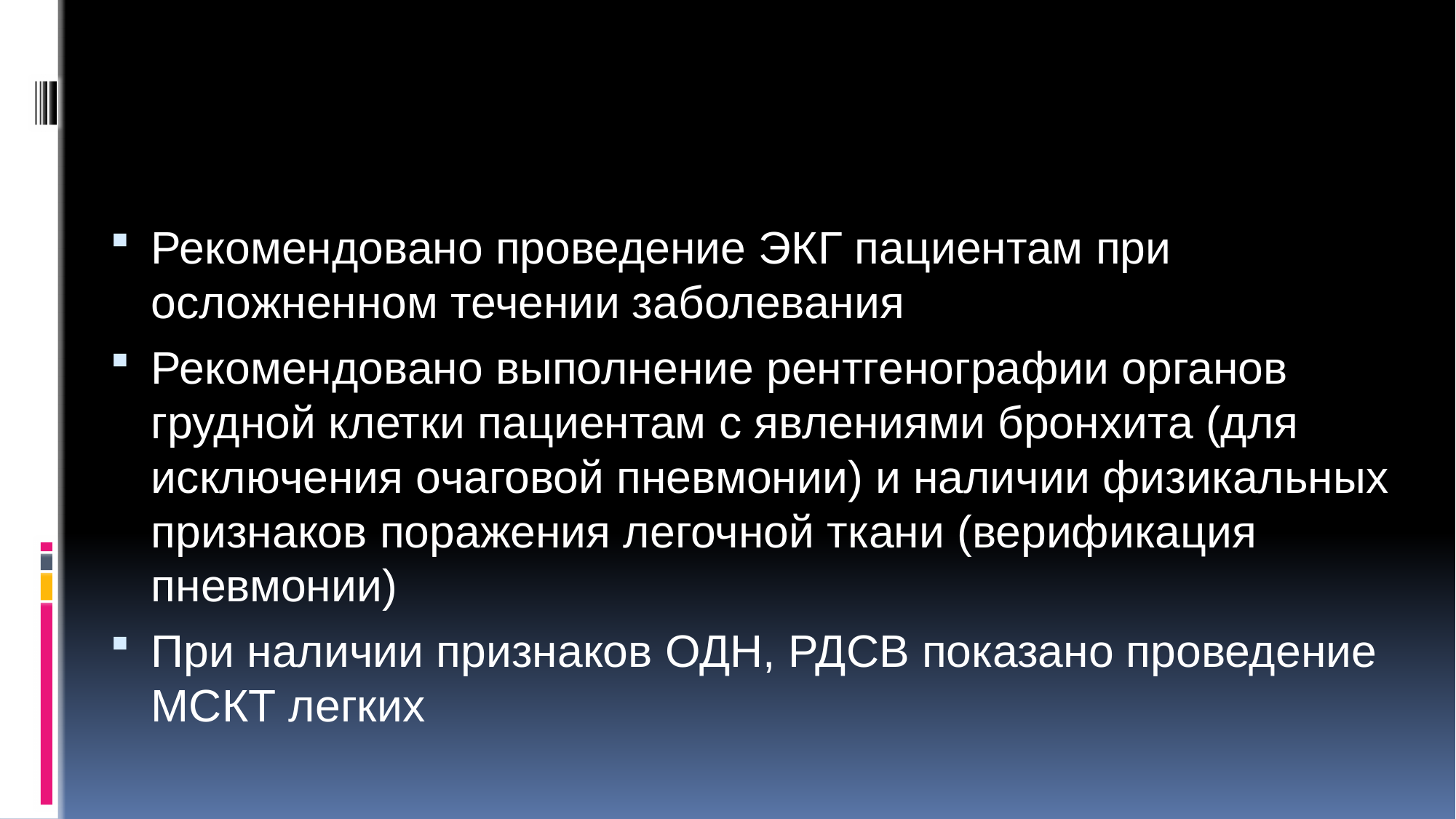

#
Рекомендовано проведение ЭКГ пациентам при осложненном течении заболевания
Рекомендовано выполнение рентгенографии органов грудной клетки пациентам с явлениями бронхита (для исключения очаговой пневмонии) и наличии физикальных признаков поражения легочной ткани (верификация пневмонии)
При наличии признаков ОДН, РДСВ показано проведение МСКТ легких